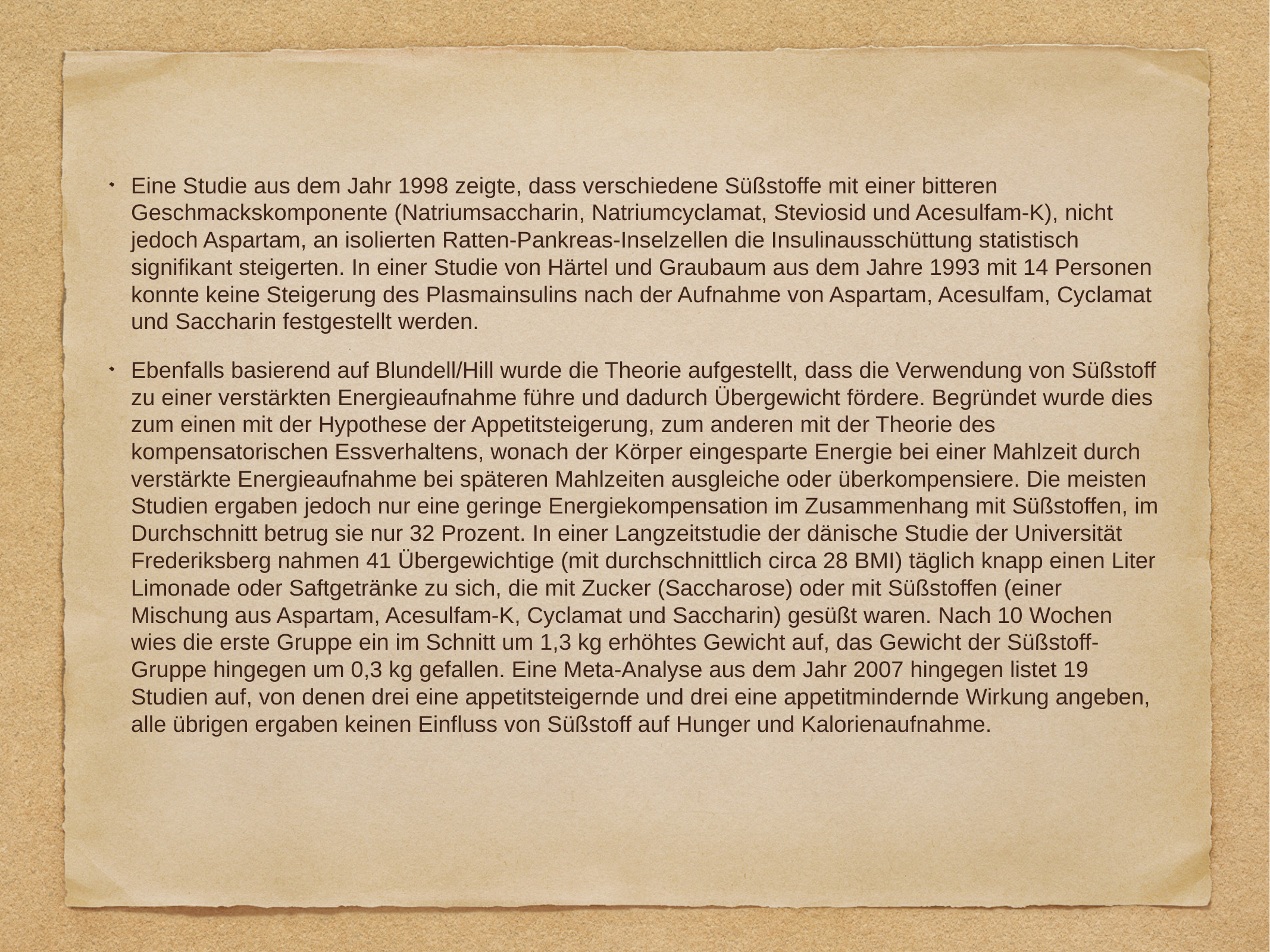

Eine Studie aus dem Jahr 1998 zeigte, dass verschiedene Süßstoffe mit einer bitteren Geschmackskomponente (Natriumsaccharin, Natriumcyclamat, Steviosid und Acesulfam-K), nicht jedoch Aspartam, an isolierten Ratten-Pankreas-Inselzellen die Insulinausschüttung statistisch signifikant steigerten. In einer Studie von Härtel und Graubaum aus dem Jahre 1993 mit 14 Personen konnte keine Steigerung des Plasmainsulins nach der Aufnahme von Aspartam, Acesulfam, Cyclamat und Saccharin festgestellt werden.
Ebenfalls basierend auf Blundell/Hill wurde die Theorie aufgestellt, dass die Verwendung von Süßstoff zu einer verstärkten Energieaufnahme führe und dadurch Übergewicht fördere. Begründet wurde dies zum einen mit der Hypothese der Appetitsteigerung, zum anderen mit der Theorie des kompensatorischen Essverhaltens, wonach der Körper eingesparte Energie bei einer Mahlzeit durch verstärkte Energieaufnahme bei späteren Mahlzeiten ausgleiche oder überkompensiere. Die meisten Studien ergaben jedoch nur eine geringe Energiekompensation im Zusammenhang mit Süßstoffen, im Durchschnitt betrug sie nur 32 Prozent. In einer Langzeitstudie der dänische Studie der Universität Frederiksberg nahmen 41 Übergewichtige (mit durchschnittlich circa 28 BMI) täglich knapp einen Liter Limonade oder Saftgetränke zu sich, die mit Zucker (Saccharose) oder mit Süßstoffen (einer Mischung aus Aspartam, Acesulfam-K, Cyclamat und Saccharin) gesüßt waren. Nach 10 Wochen wies die erste Gruppe ein im Schnitt um 1,3 kg erhöhtes Gewicht auf, das Gewicht der Süßstoff-Gruppe hingegen um 0,3 kg gefallen. Eine Meta-Analyse aus dem Jahr 2007 hingegen listet 19 Studien auf, von denen drei eine appetitsteigernde und drei eine appetitmindernde Wirkung angeben, alle übrigen ergaben keinen Einfluss von Süßstoff auf Hunger und Kalorienaufnahme.